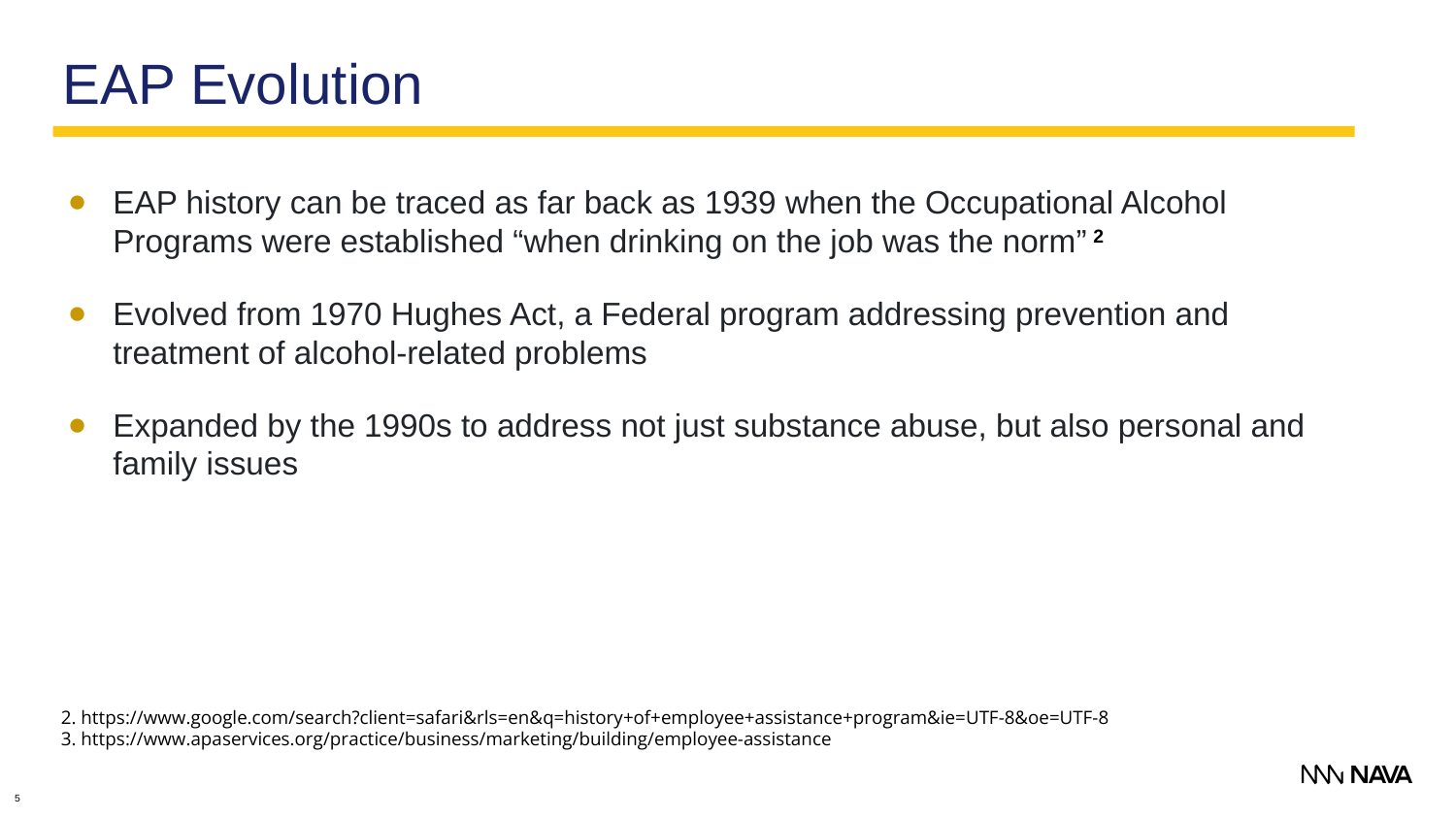

EAP Evolution

EAP history can be traced as far back as 1939 when the Occupational Alcohol Programs were established “when drinking on the job was the norm” 2
Evolved from 1970 Hughes Act, a Federal program addressing prevention and treatment of alcohol-related problems
Expanded by the 1990s to address not just substance abuse, but also personal and family issues

2. https://www.google.com/search?client=safari&rls=en&q=history+of+employee+assistance+program&ie=UTF-8&oe=UTF-8
3. https://www.apaservices.org/practice/business/marketing/building/employee-assistance
5